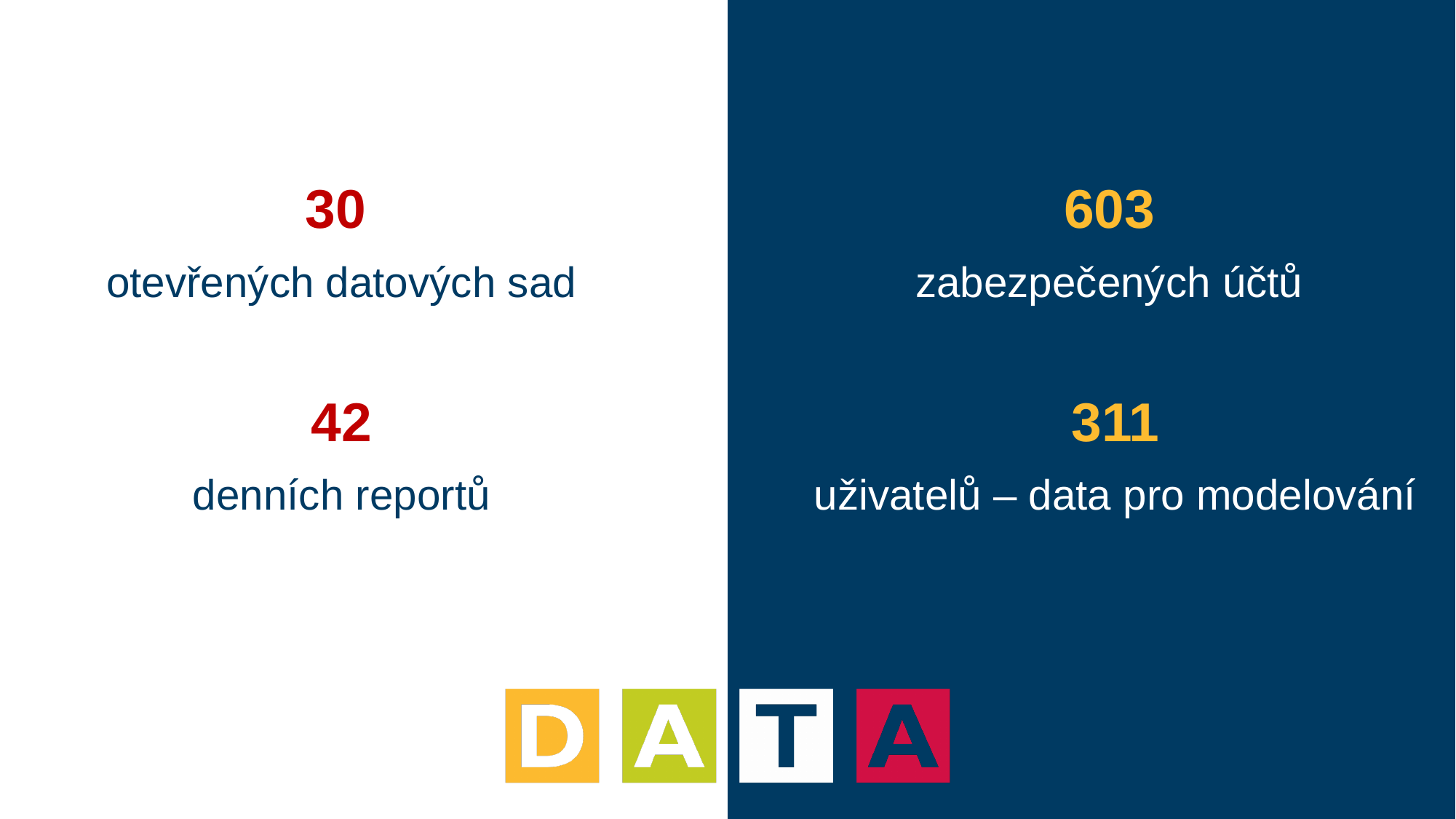

30
otevřených datových sad

42
denních reportů
603
zabezpečených účtů

311
uživatelů – data pro modelování